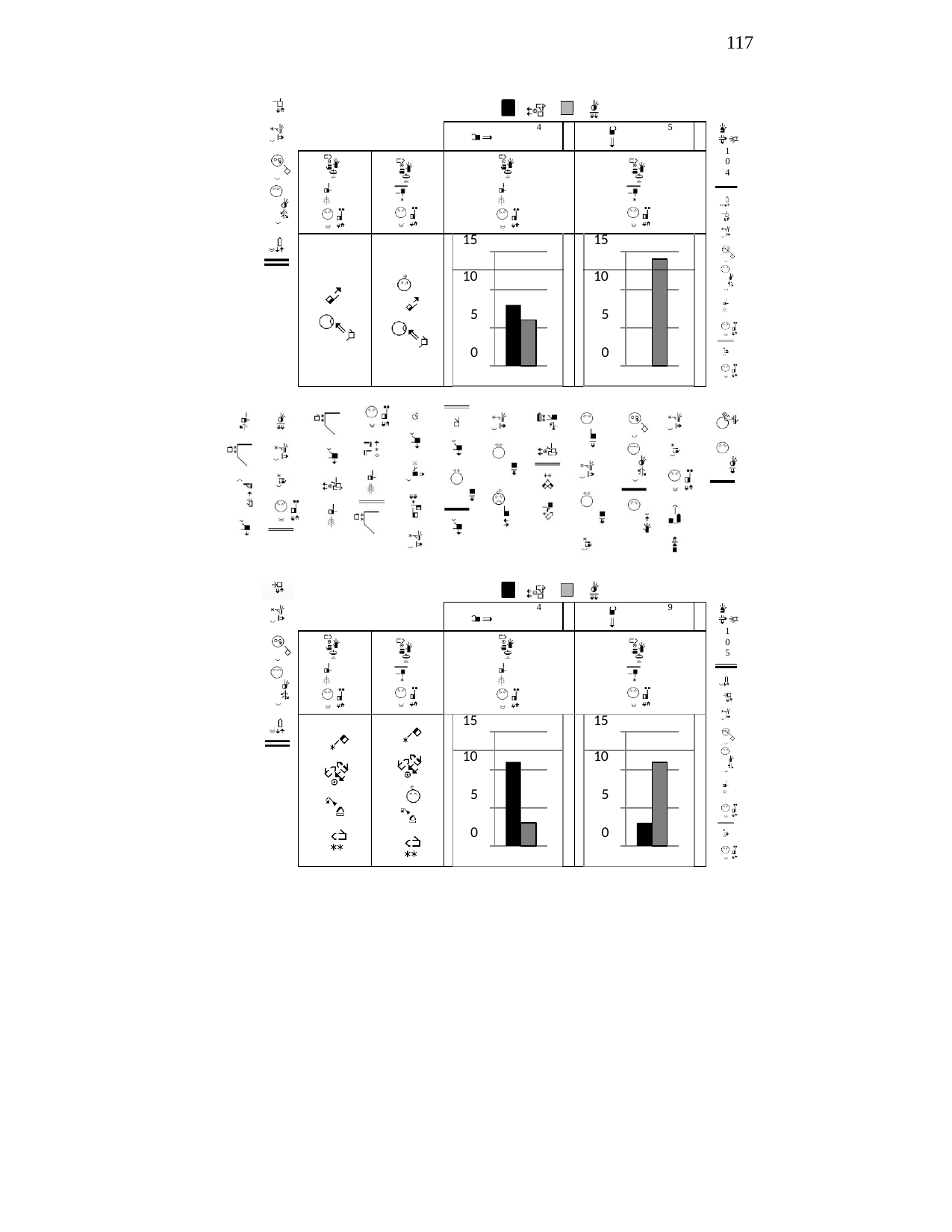

117

|  |  | 4 |  |  | 5 |  |  |
| --- | --- | --- | --- | --- | --- | --- | --- |
|  |  |  |  |  |  |  |  |
|  |  |  | 15 |  |  | 15 |  |
|  |  |  | 10 |  |  | 10 |  |
|  |  |  | 5 |  |  | 5 |  |
|  |  |  | 0 |  |  | 0 |  |

1
0
4

|  |  | 4 |  |  | 9 |  |  |
| --- | --- | --- | --- | --- | --- | --- | --- |
|  |  |  |  |  |  |  |  |
|  |  |  | 15 |  |  | 15 |  |
|  |  |  | 10 |  |  | 10 |  |
|  |  |  | 5 |  |  | 5 |  |
|  |  |  | 0 |  |  | 0 |  |

1
0
5